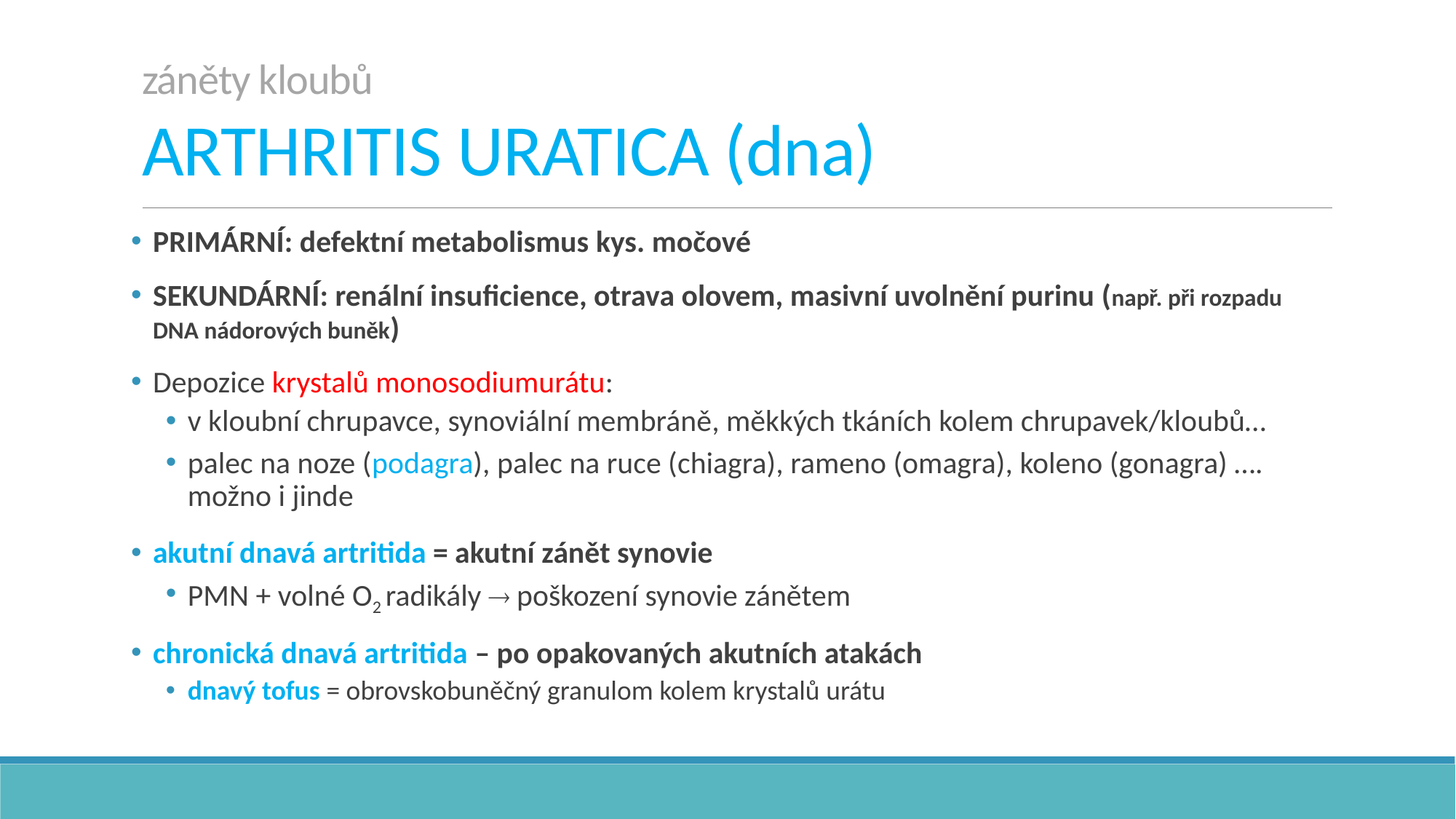

# záněty kloubů ARTHRITIS URATICA (dna)
PRIMÁRNÍ: defektní metabolismus kys. močové
SEKUNDÁRNÍ: renální insuficience, otrava olovem, masivní uvolnění purinu (např. při rozpadu DNA nádorových buněk)
Depozice krystalů monosodiumurátu:
v kloubní chrupavce, synoviální membráně, měkkých tkáních kolem chrupavek/kloubů…
palec na noze (podagra), palec na ruce (chiagra), rameno (omagra), koleno (gonagra) …. možno i jinde
akutní dnavá artritida = akutní zánět synovie
PMN + volné O2 radikály → poškození synovie zánětem
chronická dnavá artritida – po opakovaných akutních atakách
dnavý tofus = obrovskobuněčný granulom kolem krystalů urátu